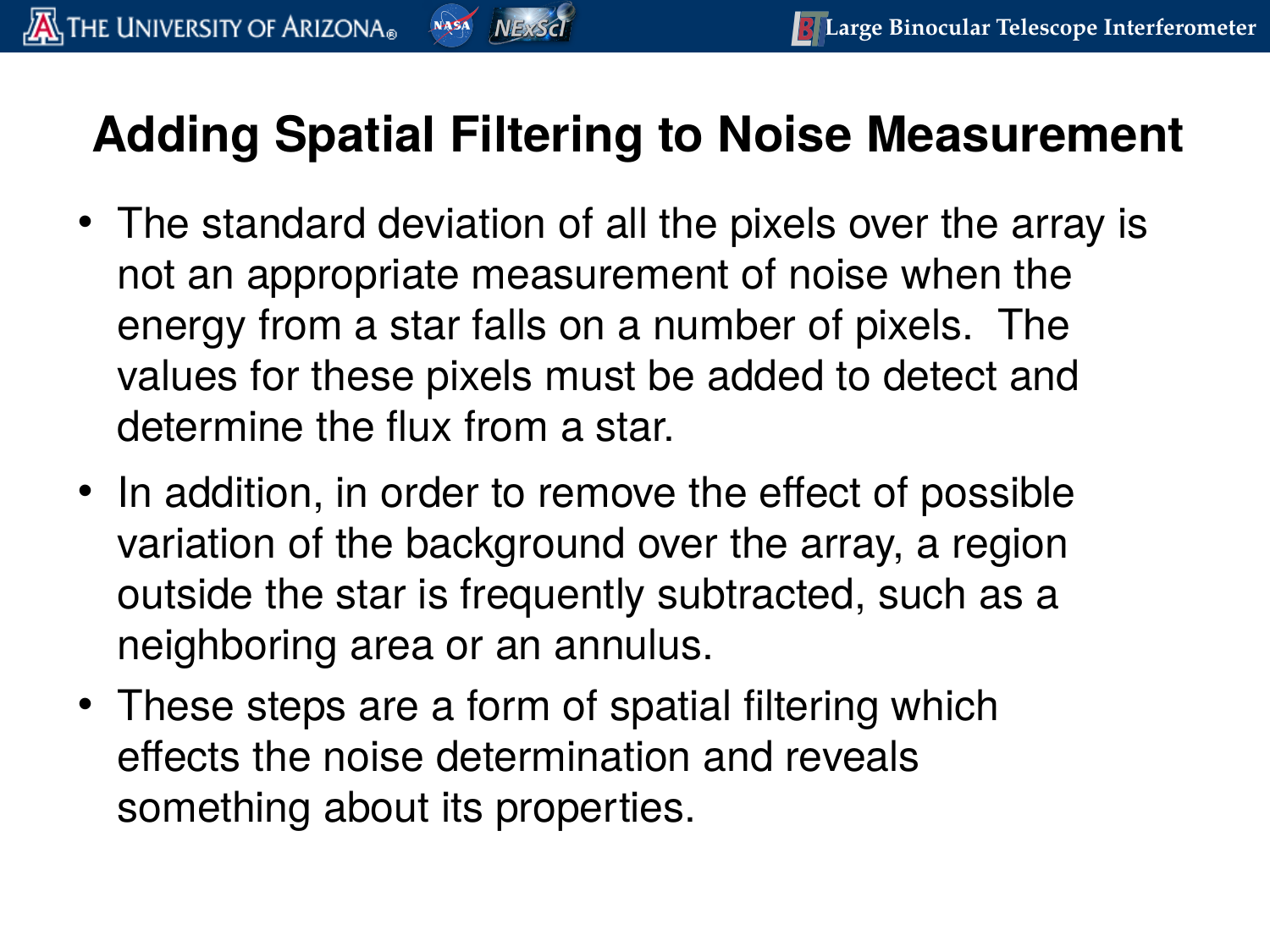

Adding Spatial Filtering to Noise Measurement

The standard deviation of all the pixels over the array is not an appropriate measurement of noise when the energy from a star falls on a number of pixels.  The values for these pixels must be added to detect and determine the flux from a star.
In addition, in order to remove the effect of possible variation of the background over the array, a region outside the star is frequently subtracted, such as a neighboring area or an annulus.
These steps are a form of spatial filtering which effects the noise determination and reveals something about its properties.